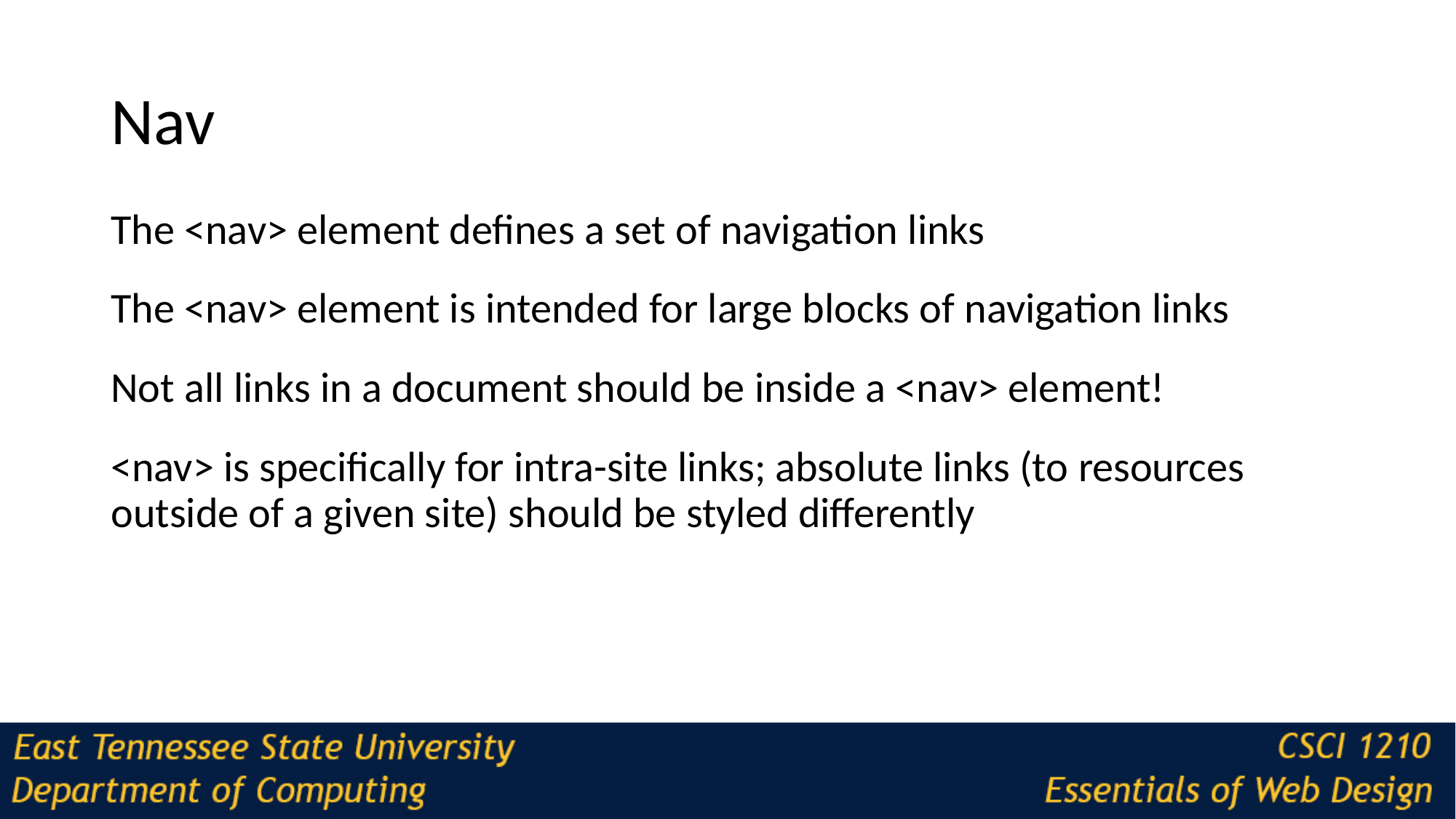

# Nav
The <nav> element defines a set of navigation links
The <nav> element is intended for large blocks of navigation links
Not all links in a document should be inside a <nav> element!
<nav> is specifically for intra-site links; absolute links (to resources outside of a given site) should be styled differently